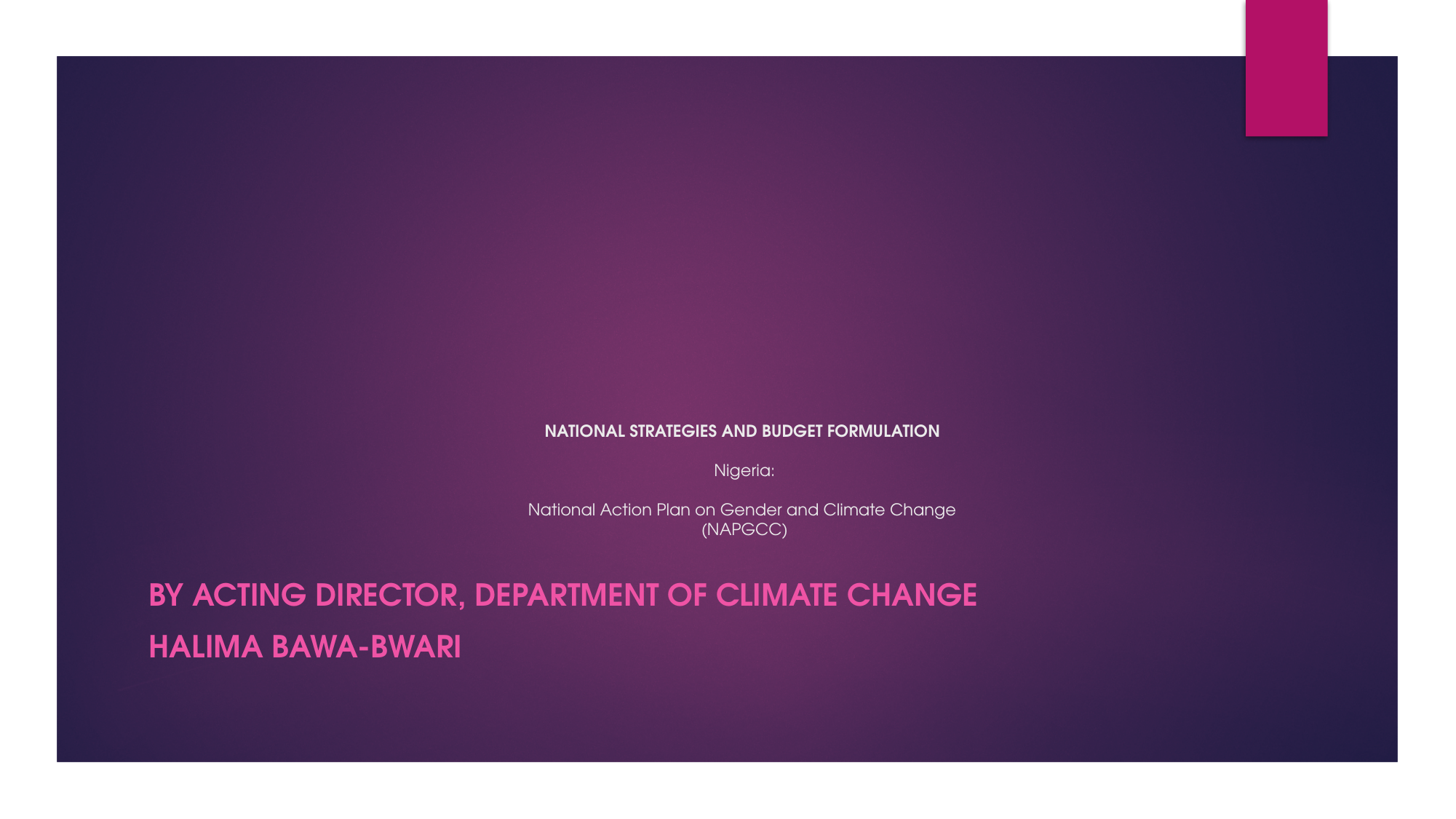

# NATIONAL STRATEGIES AND BUDGET FORMULATION Nigeria: National Action Plan on Gender and Climate Change (NAPGCC)
By Acting director, DEPARTMENT OF climate change
Halima bawa-bwari